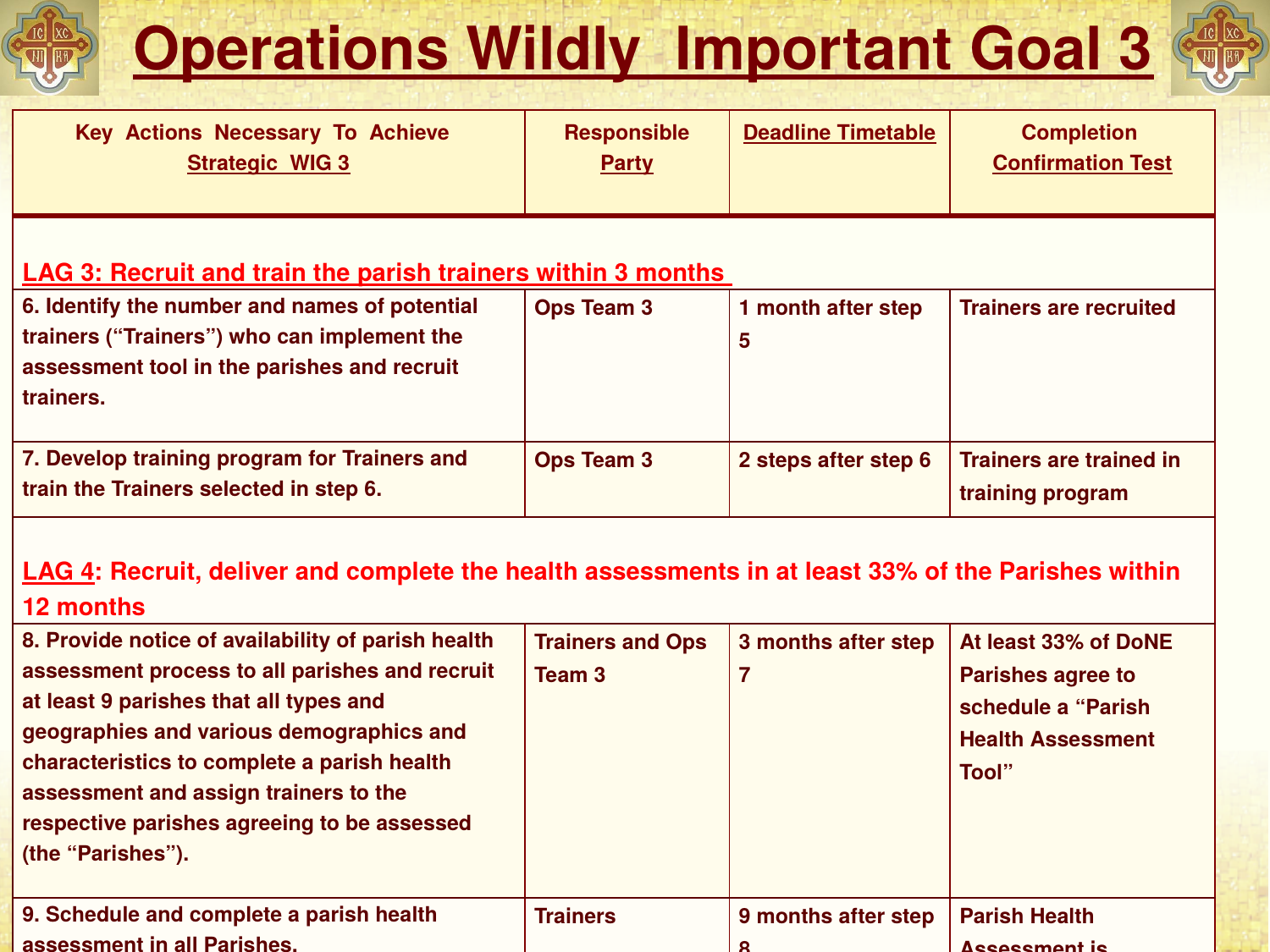

# Operations Wildly  Important Goal 3
| Key Actions Necessary To Achieve Strategic WIG 3 | Responsible Party | Deadline Timetable | Completion Confirmation Test |
| --- | --- | --- | --- |
| LAG 3: Recruit and train the parish trainers within 3 months |  |  |  |
| 6. Identify the number and names of potential trainers (“Trainers”) who can implement the assessment tool in the parishes and recruit trainers. | Ops Team 3 | 1 month after step 5 | Trainers are recruited |
| 7. Develop training program for Trainers and train the Trainers selected in step 6. | Ops Team 3 | 2 steps after step 6 | Trainers are trained in training program |
| LAG 4: Recruit, deliver and complete the health assessments in at least 33% of the Parishes within 12 months |  |  |  |
| 8. Provide notice of availability of parish health assessment process to all parishes and recruit at least 9 parishes that all types and geographies and various demographics and characteristics to complete a parish health assessment and assign trainers to the respective parishes agreeing to be assessed (the “Parishes”). | Trainers and Ops Team 3 | 3 months after step 7 | At least 33% of DoNE Parishes agree to schedule a “Parish Health Assessment Tool” |
| 9. Schedule and complete a parish health assessment in all Parishes. | Trainers | 9 months after step 8 | Parish Health Assessment is completed |